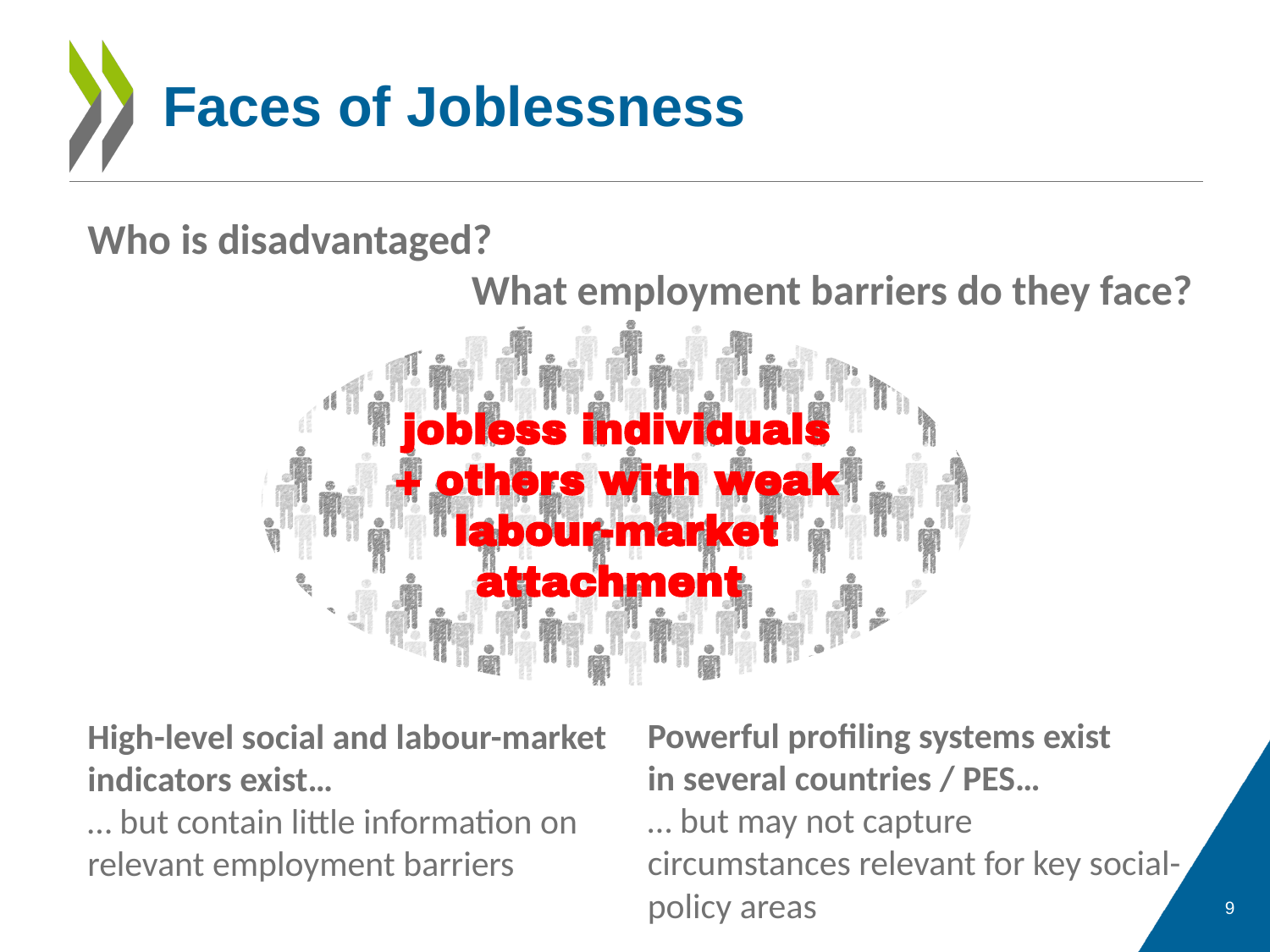

# Faces of Joblessness
Who is disadvantaged?
What employment barriers do they face?
jobless individuals
+ others with weak labour-market attachment
Powerful profiling systems exist
in several countries / PES…
… but may not capture circumstances relevant for key social-policy areas
High-level social and labour-market indicators exist…
… but contain little information on relevant employment barriers
9